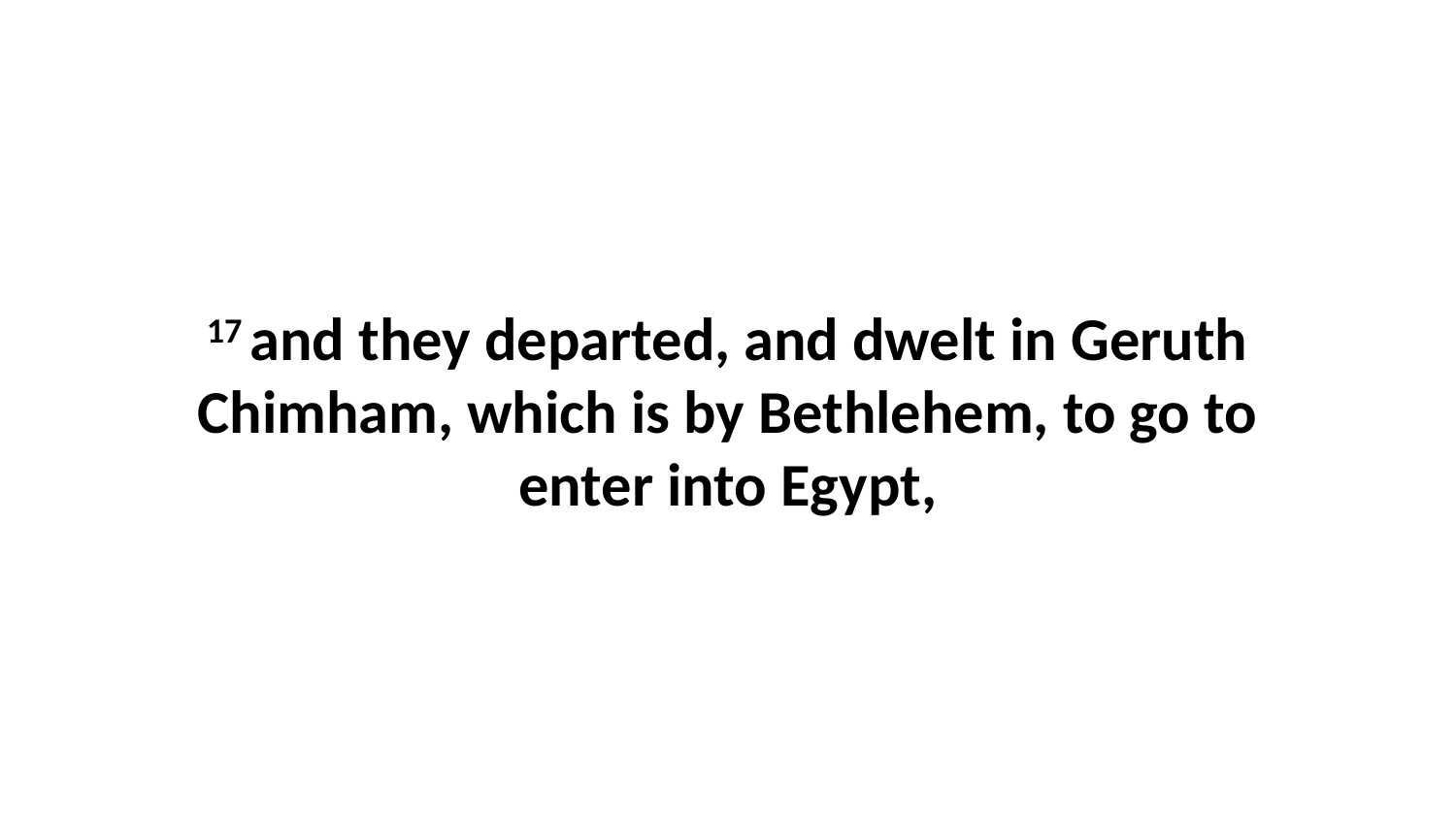

17 and they departed, and dwelt in Geruth Chimham, which is by Bethlehem, to go to enter into Egypt,